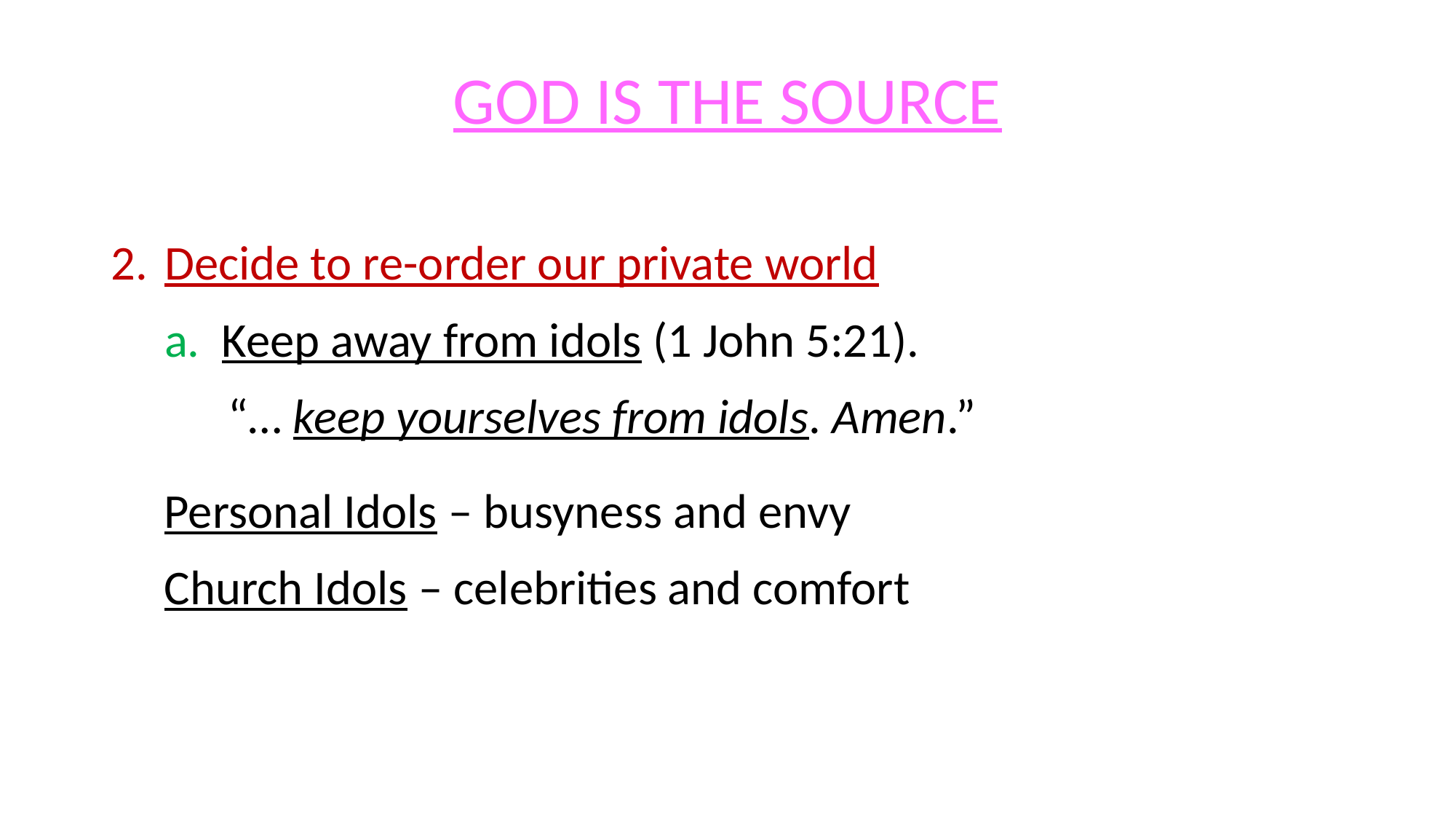

# GOD IS THE SOURCE
2.	Decide to re-order our private world
a.  Keep away from idols (1 John 5:21).
	“… keep yourselves from idols. Amen.”
Personal Idols – busyness and envy
Church Idols – celebrities and comfort